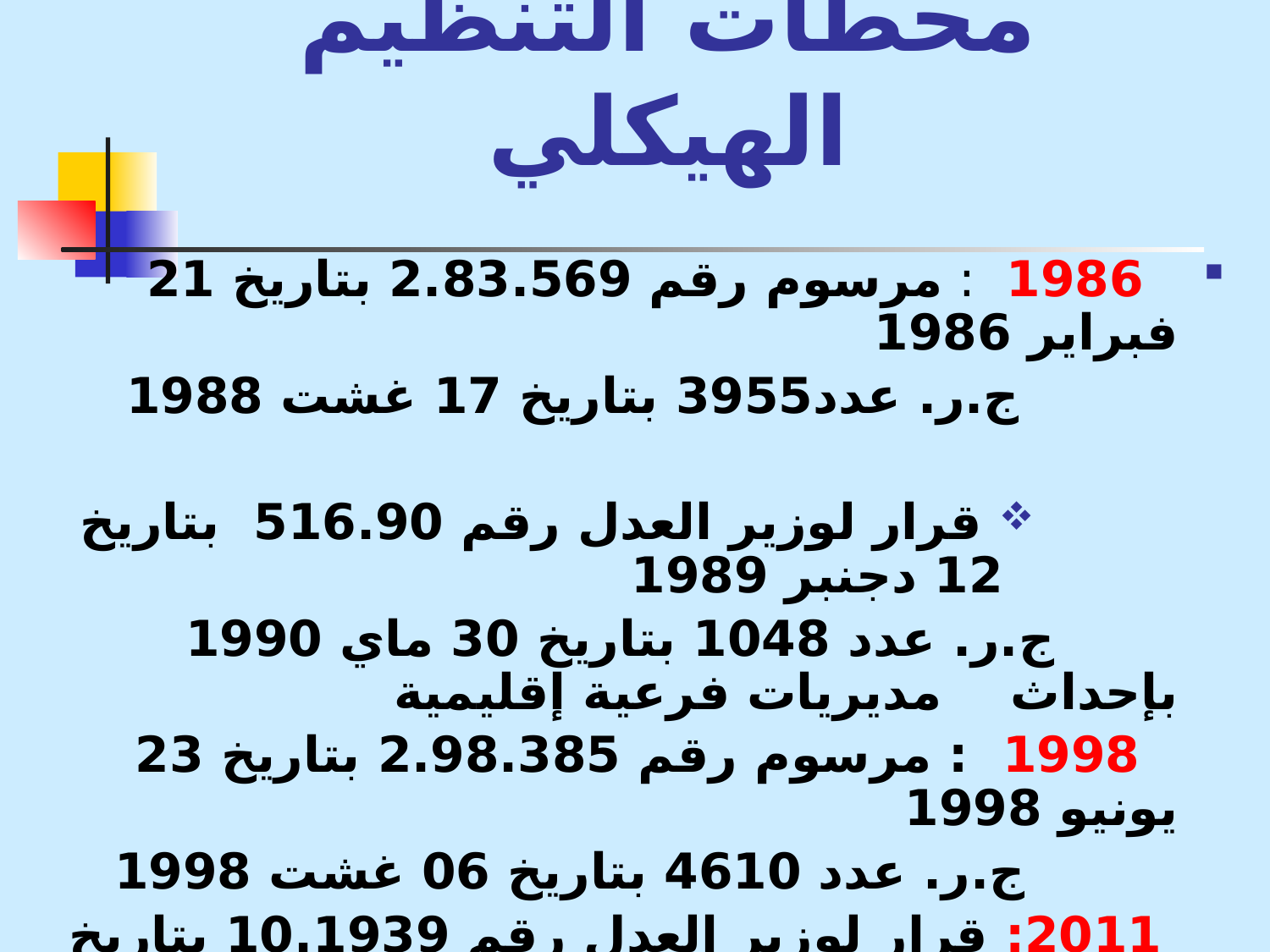

# محطات التنظيم الهيكلي
  1986  : مرسوم رقم 2.83.569 بتاريخ 21 فبراير 1986
		      ج.ر. عدد3955 بتاريخ 17 غشت 1988

 قرار لوزير العدل رقم 516.90  بتاريخ 12 دجنبر 1989
   	       ج.ر. عدد 1048 بتاريخ 30 ماي 1990 بإحداث    مديريات فرعية إقليمية
     1998  : مرسوم رقم 2.98.385 بتاريخ 23 يونيو 1998
	        ج.ر. عدد 4610 بتاريخ 06 غشت 1998
2011: قرار لوزير العدل رقم 10.1939 بتاريخ 11 ابريل 2011 ج.ر عدد 5949 بتاريخ 6 يونيو 2011